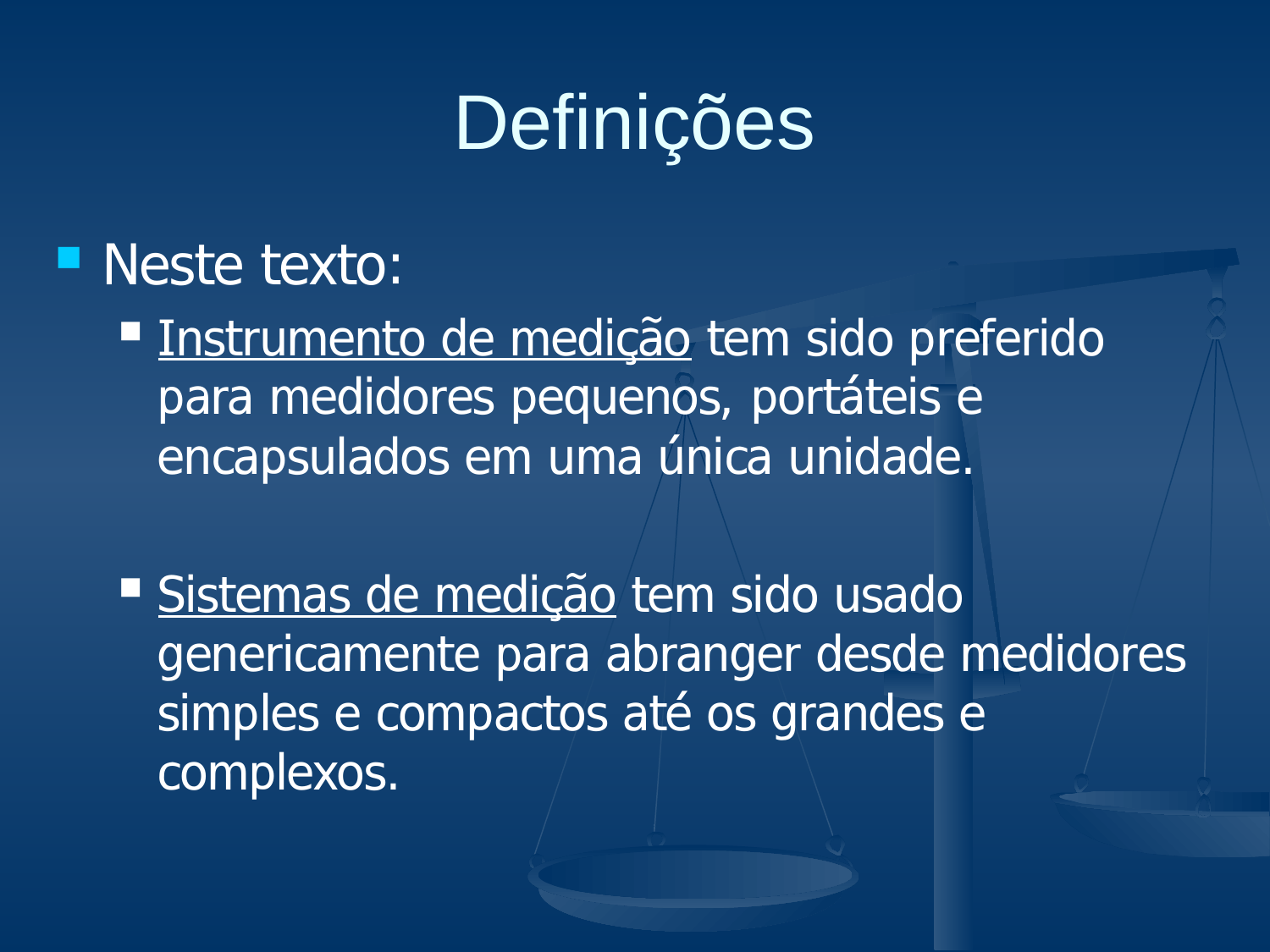

# Definições
Neste texto:
Instrumento de medição tem sido preferido para medidores pequenos, portáteis e encapsulados em uma única unidade.

Sistemas de medição tem sido usado genericamente para abranger desde medidores simples e compactos até os grandes e complexos.